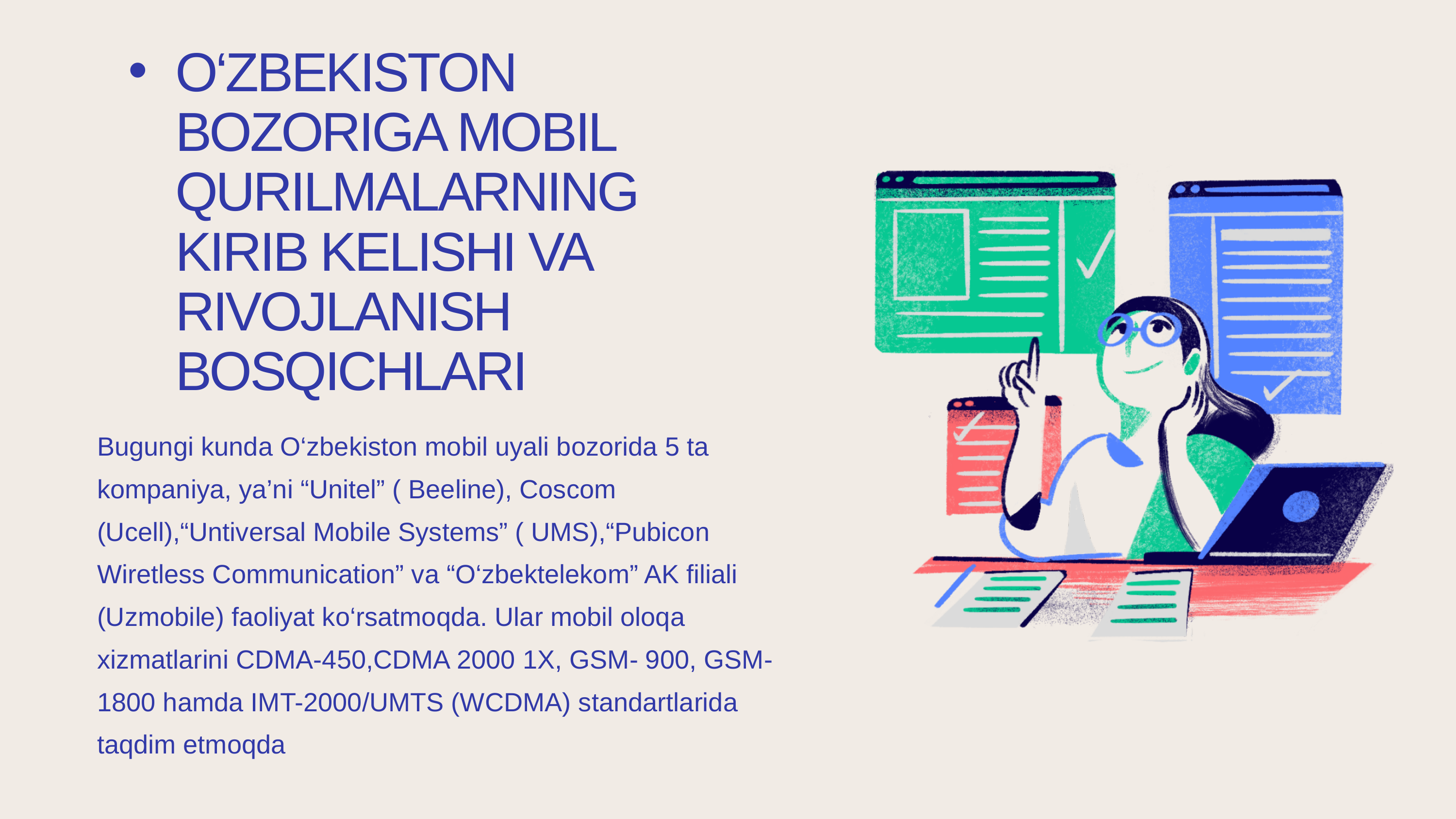

O‘ZBEKISTON BOZORIGA MOBIL QURILMALARNING KIRIB KELISHI VA RIVOJLANISH BOSQICHLARI

Bugungi kunda O‘zbekiston mobil uyali bozorida 5 ta kompaniya, ya’ni “Unitel” ( Beeline), Coscom (Ucell),“Untiversal Mobile Systems” ( UMS),“Pubicon Wiretless Communication” va “O‘zbektelekom” AK filiali (Uzmobile) faoliyat ko‘rsatmoqda. Ular mobil oloqa xizmatlarini CDMA-450,CDMA 2000 1X, GSM- 900, GSM-1800 hamda IMT-2000/UMTS (WCDMA) standartlarida taqdim etmoqda